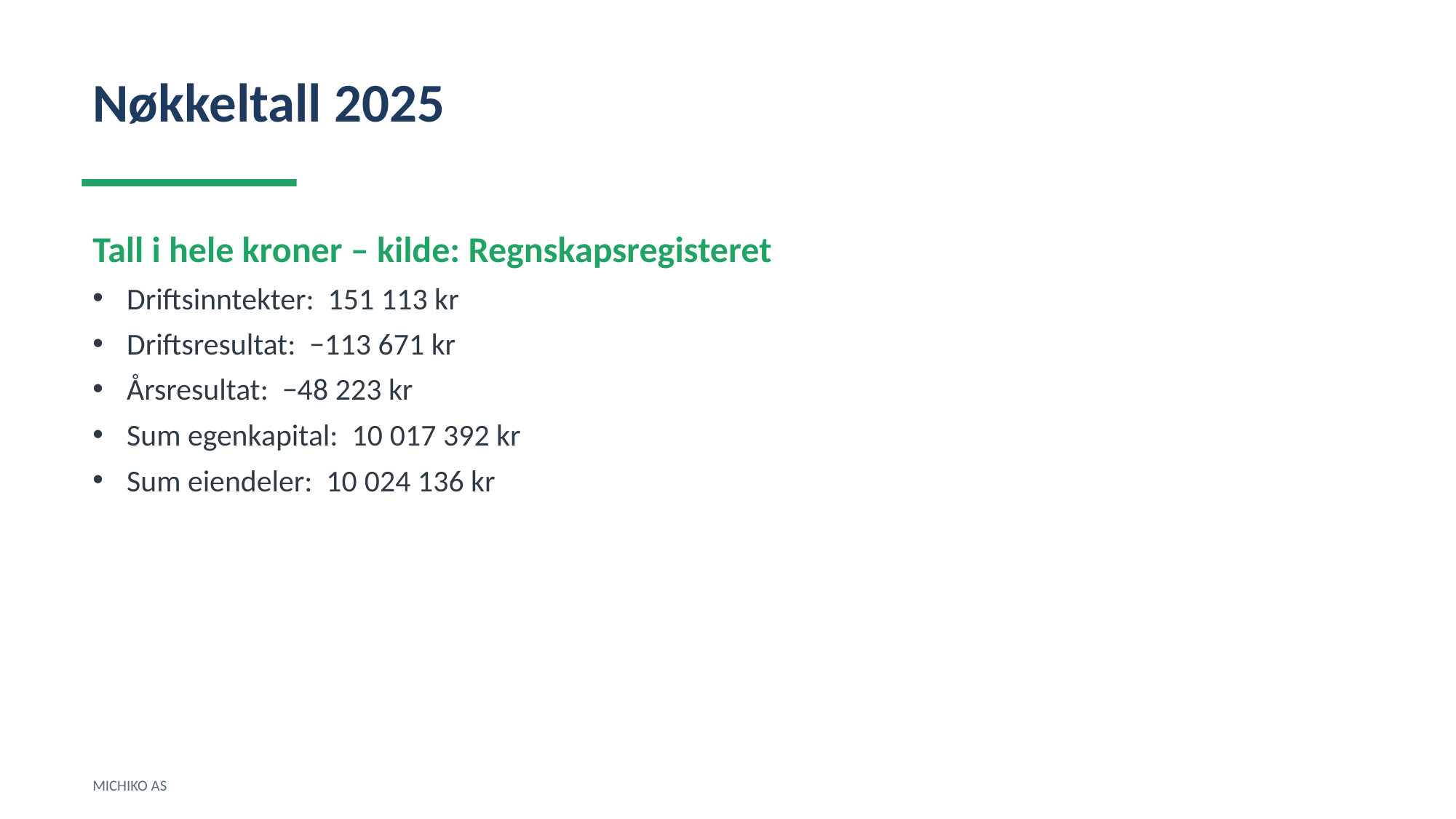

Nøkkeltall 2025

Tall i hele kroner – kilde: Regnskapsregisteret
Driftsinntekter:  151 113 kr
Driftsresultat:  −113 671 kr
Årsresultat:  −48 223 kr
Sum egenkapital:  10 017 392 kr
Sum eiendeler:  10 024 136 kr
MICHIKO AS